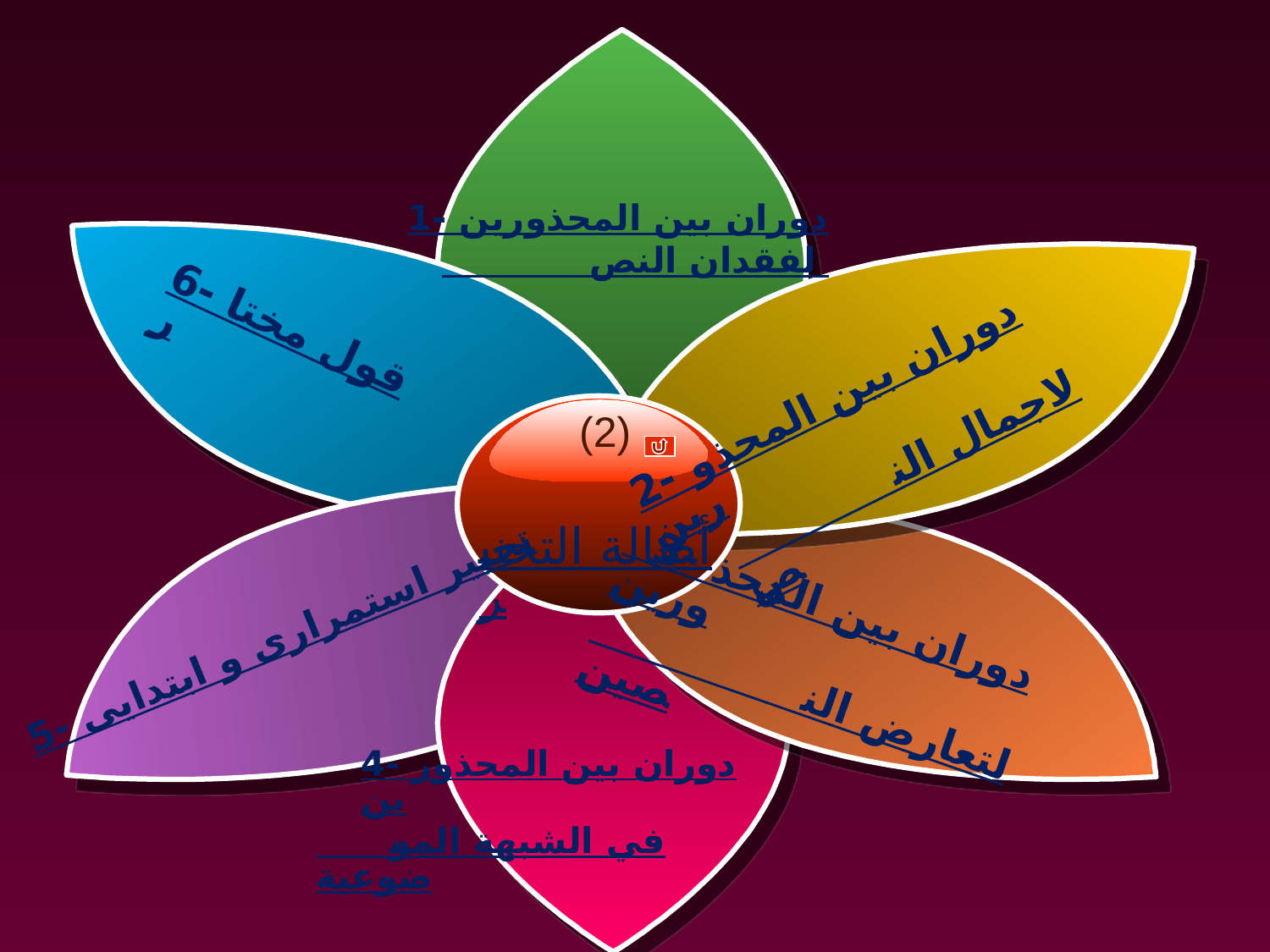

1- دوران بين المحذورين
            لفقدان النص

6- قول مختار

2- دوران بين المحذورين
            لاجمال النص

5- تخییر استمراری و ابتدایی

# (2) أصالة التخيير

  3- دوران بين المحذورين
               لتعارض النصين
4- دوران بين المحذورين
      في الشبهة الموضوعية